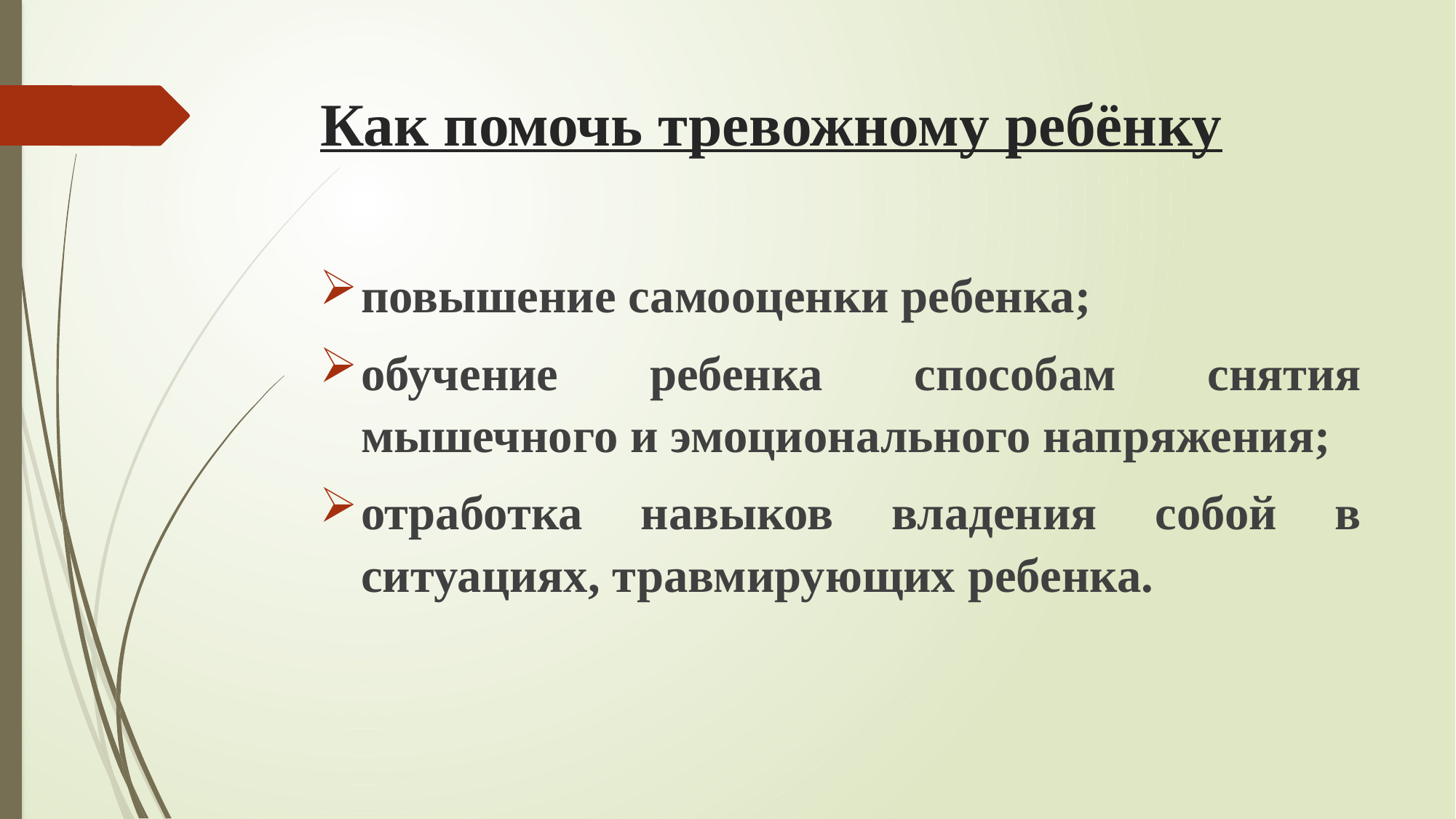

# Как помочь тревожному ребёнку
повышение самооценки ребенка;
обучение ребенка способам снятия мышечного и эмоционального напряжения;
отработка навыков владения собой в ситуациях, травмирующих ребенка.